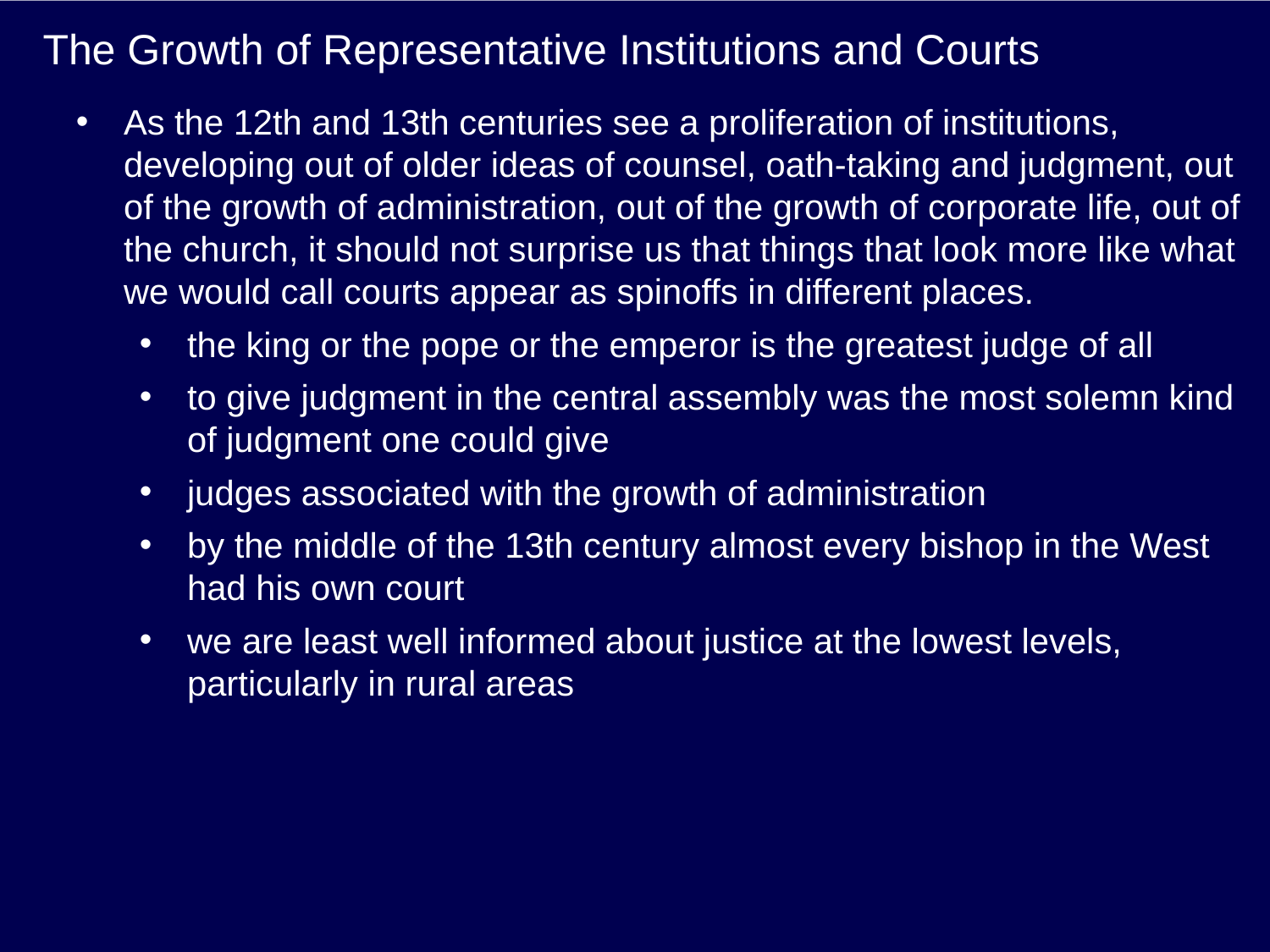

# The Growth of Representative Institutions and Courts
As the 12th and 13th centuries see a proliferation of institutions, developing out of older ideas of counsel, oath-taking and judgment, out of the growth of administration, out of the growth of corporate life, out of the church, it should not surprise us that things that look more like what we would call courts appear as spinoffs in different places.

the king or the pope or the emperor is the greatest judge of all

to give judgment in the central assembly was the most solemn kind of judgment one could give

judges associated with the growth of administration

by the middle of the 13th century almost every bishop in the West had his own court

we are least well informed about justice at the lowest levels, particularly in rural areas